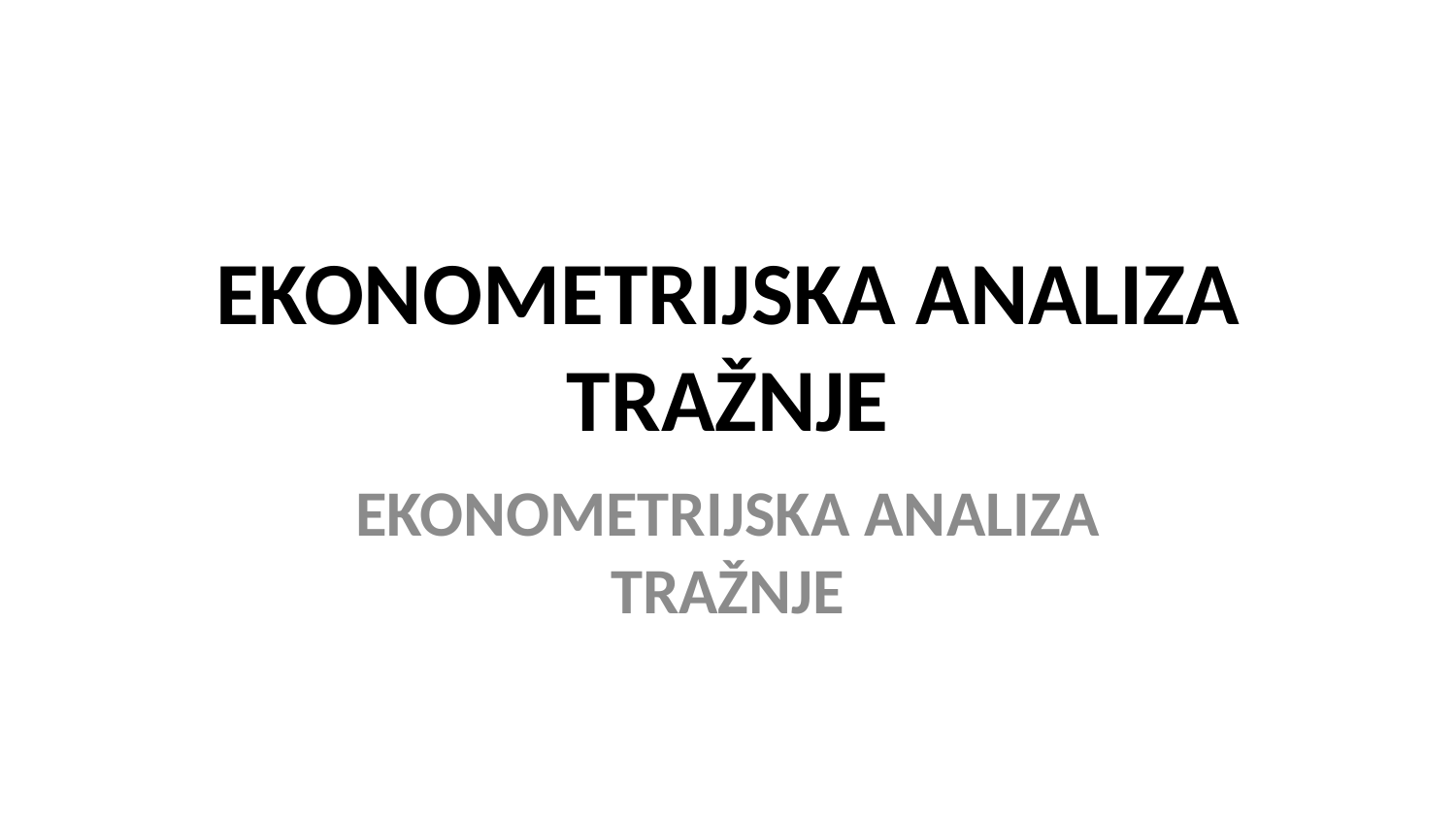

# Ekonometrijska analiza tražnje
Ekonometrijska analiza tražnje